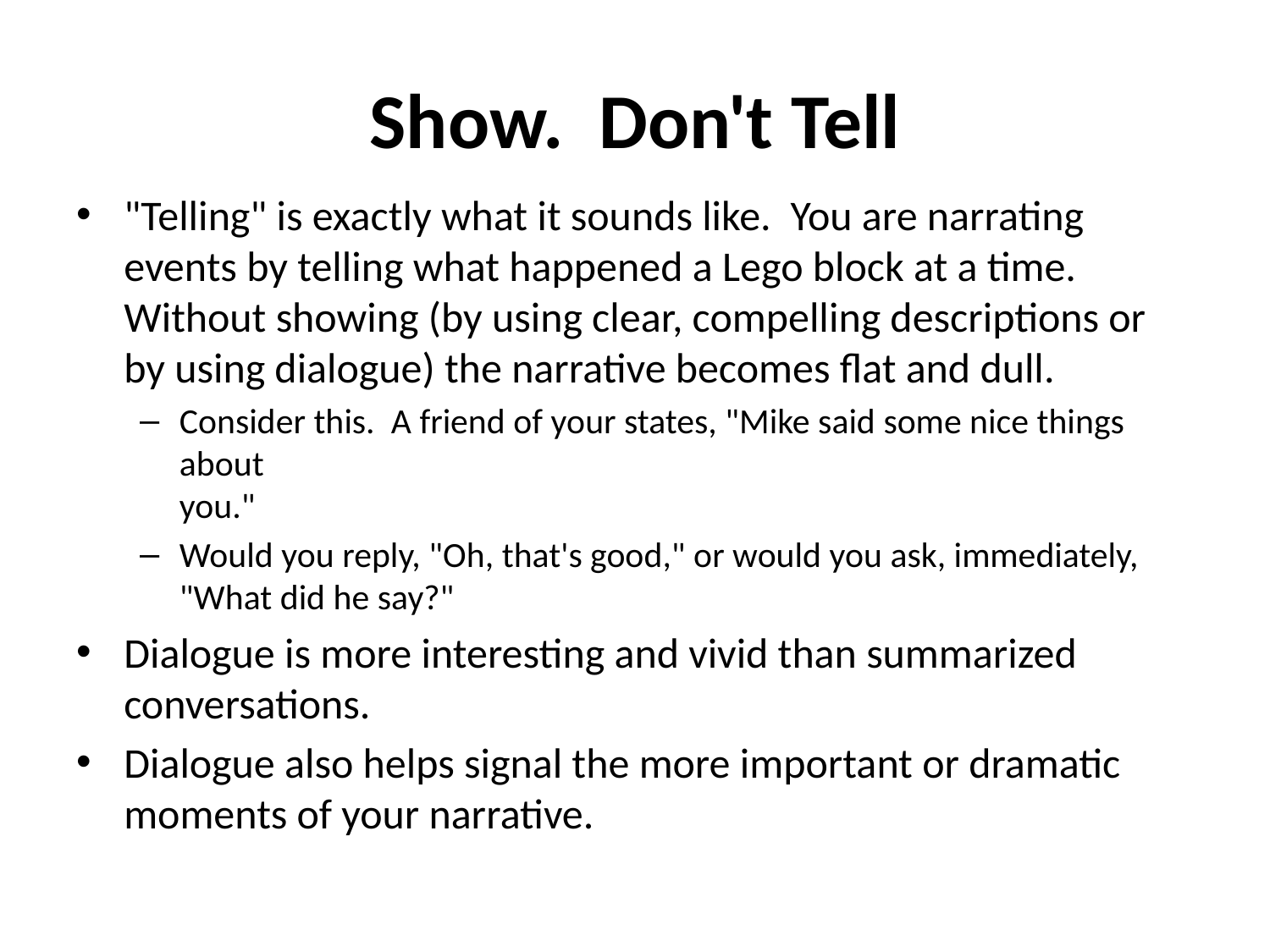

# Show.  Don't Tell
"Telling" is exactly what it sounds like.  You are narrating events by telling what happened a Lego block at a time.  Without showing (by using clear, compelling descriptions or by using dialogue) the narrative becomes flat and dull.
Consider this.  A friend of your states, "Mike said some nice things about
you."
Would you reply, "Oh, that's good," or would you ask, immediately,
"What did he say?"
Dialogue is more interesting and vivid than summarized
conversations.
Dialogue also helps signal the more important or dramatic
moments of your narrative.